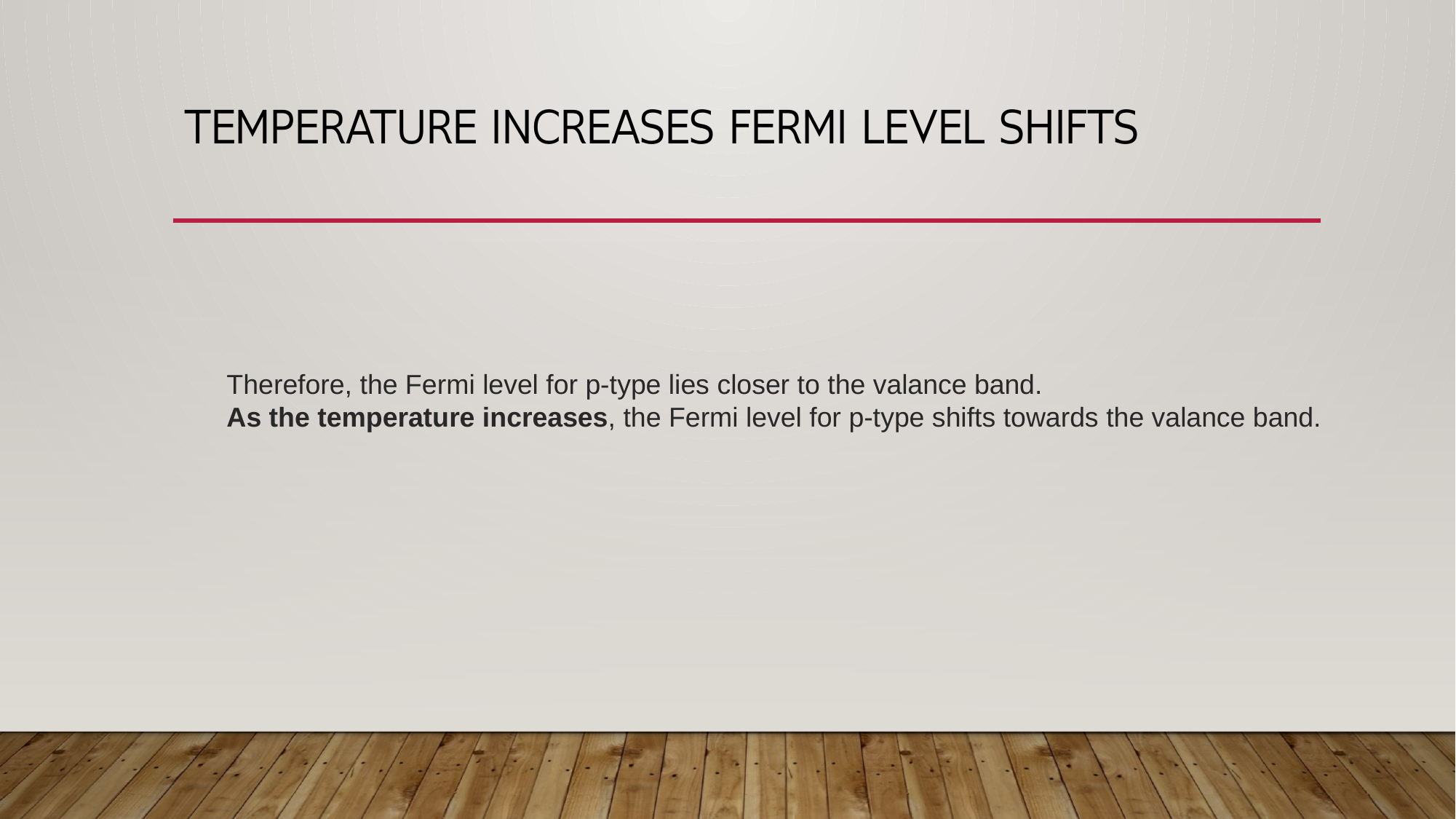

# Temperature increases fermi level shifts
Therefore, the Fermi level for p-type lies closer to the valance band.
As the temperature increases, the Fermi level for p-type shifts towards the valance band.